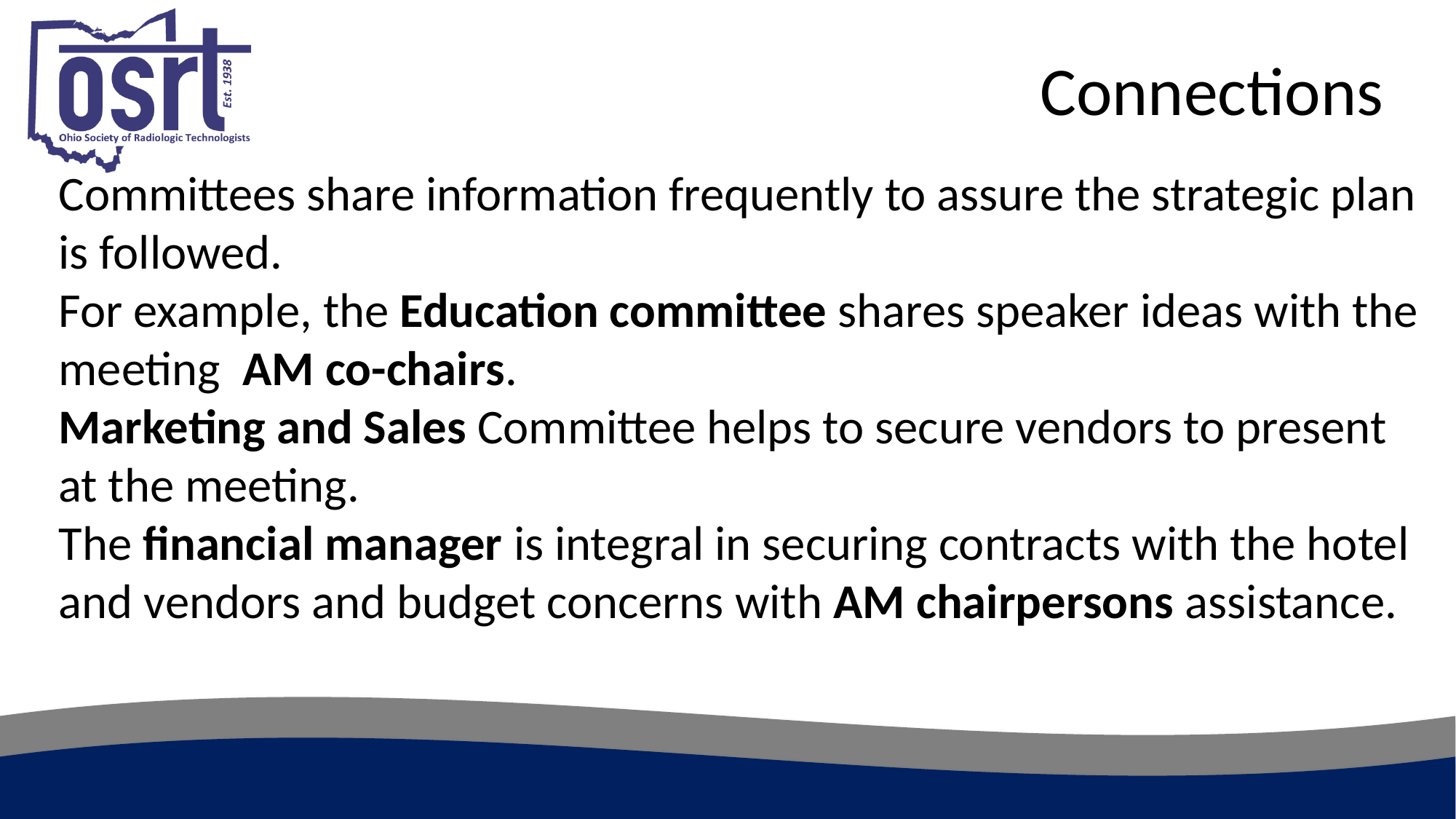

# Connections
Committees share information frequently to assure the strategic plan is followed.
For example, the Education committee shares speaker ideas with the meeting  AM co-chairs.
Marketing and Sales Committee helps to secure vendors to present at the meeting.
The financial manager is integral in securing contracts with the hotel and vendors and budget concerns with AM chairpersons assistance.